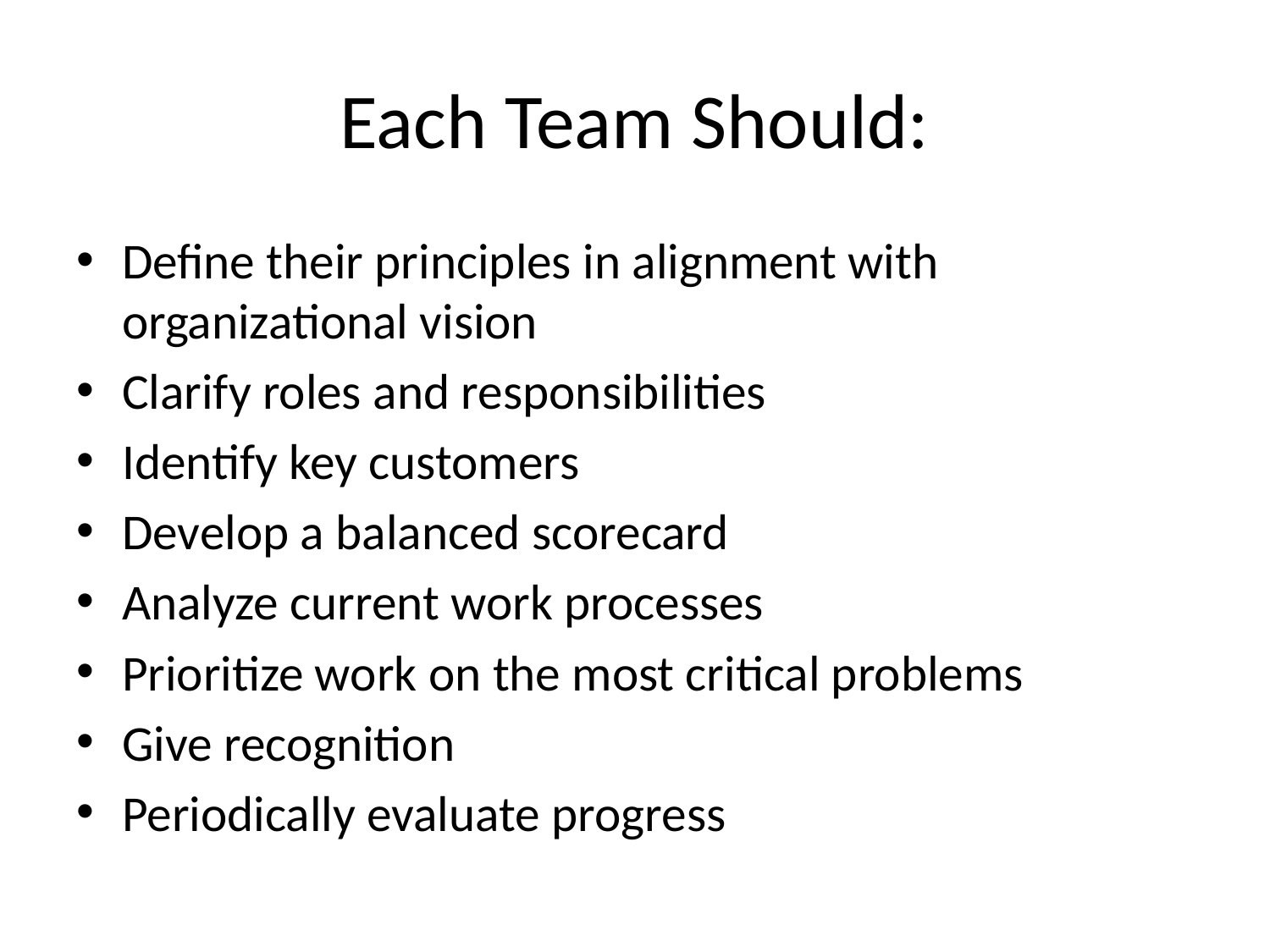

# Each Team Should:
Define their principles in alignment with organizational vision
Clarify roles and responsibilities
Identify key customers
Develop a balanced scorecard
Analyze current work processes
Prioritize work on the most critical problems
Give recognition
Periodically evaluate progress